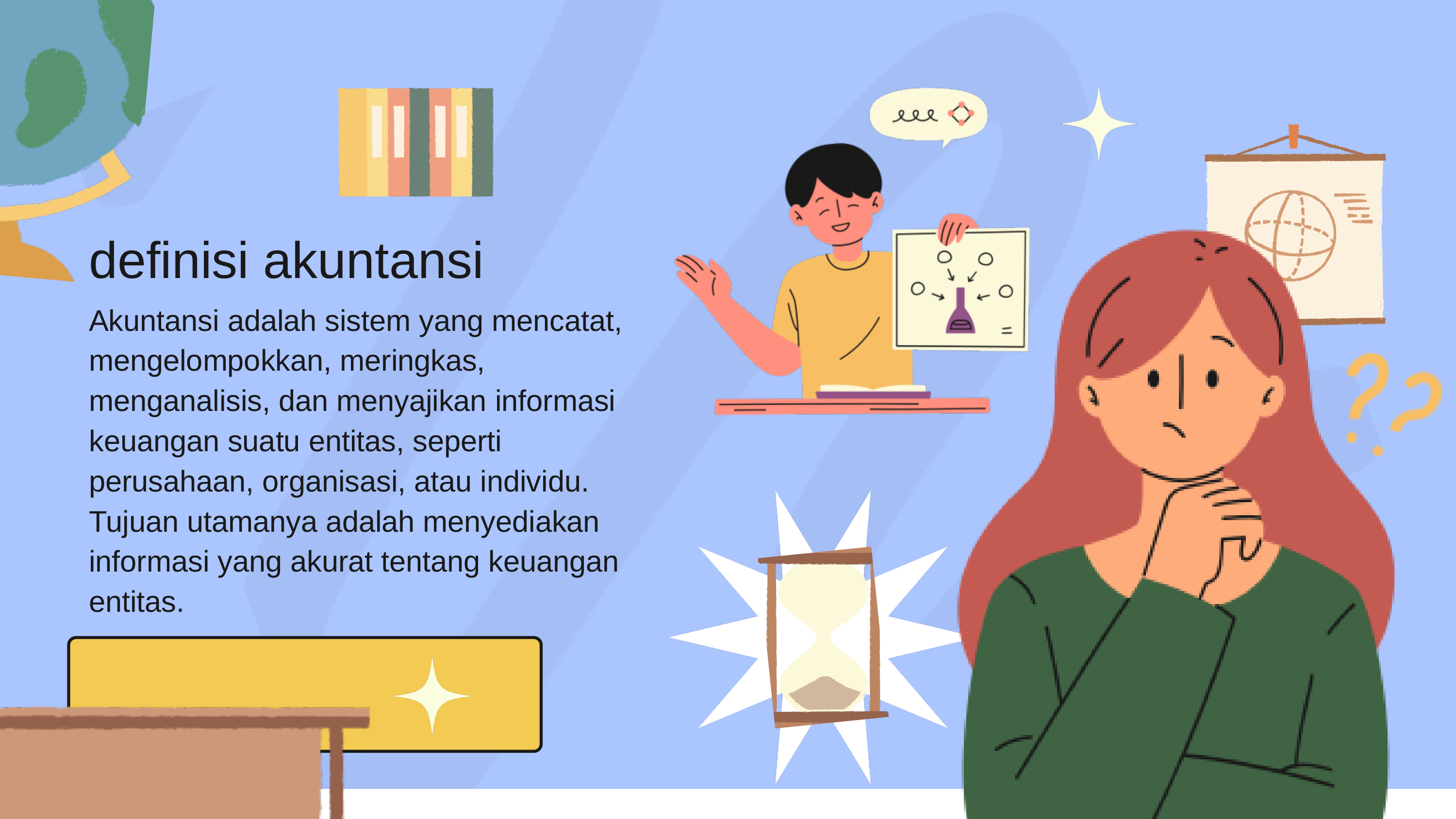

definisi akuntansi

Akuntansi adalah sistem yang mencatat, mengelompokkan, meringkas, menganalisis, dan menyajikan informasi keuangan suatu entitas, seperti perusahaan, organisasi, atau individu. Tujuan utamanya adalah menyediakan informasi yang akurat tentang keuangan entitas.